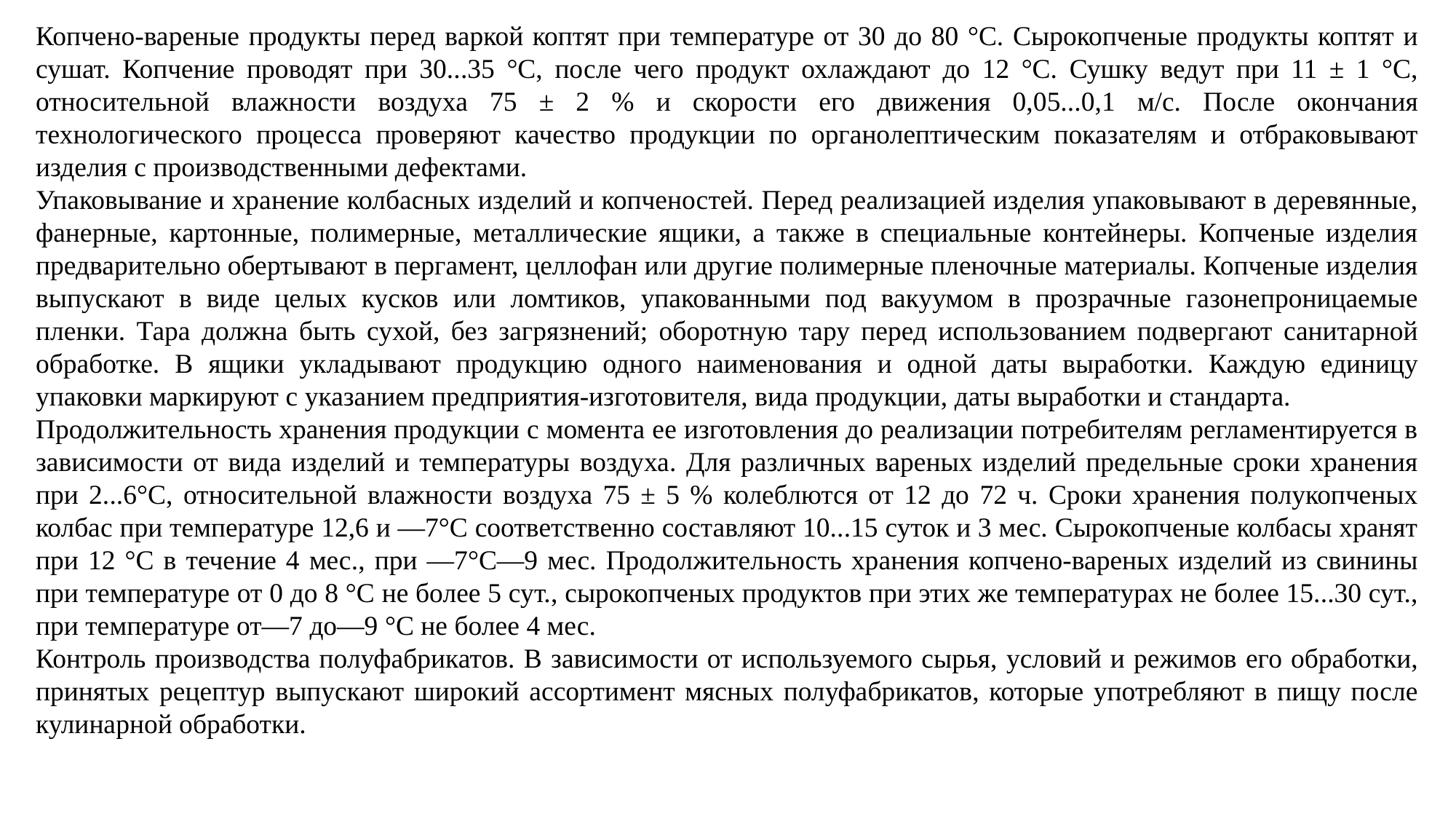

Копчено-вареные продукты перед варкой коптят при температуре от 30 до 80 °С. Сырокопченые продукты коптят и сушат. Копчение проводят при 30...35 °С, после чего продукт охлаждают до 12 °С. Сушку ведут при 11 ± 1 °С, относительной влажности воздуха 75 ± 2 % и скорости его движения 0,05...0,1 м/с. После окончания технологического процесса проверяют качество продукции по органолептическим показателям и отбраковывают изделия с производственными дефектами.
Упаковывание и хранение колбасных изделий и копченостей. Перед реализацией изделия упаковывают в деревянные, фанерные, картонные, полимерные, металлические ящики, а также в специальные контейнеры. Копченые изделия предварительно обертывают в пергамент, целлофан или другие полимерные пленочные материалы. Копченые изделия выпускают в виде целых кусков или ломтиков, упакованными под вакуумом в прозрачные газонепроницаемые пленки. Тара должна быть сухой, без загрязнений; оборотную тару перед использованием подвергают санитарной обработке. В ящики укладывают продукцию одного наименования и одной даты выработки. Каждую единицу упаковки маркируют с указанием предприятия-изготовителя, вида продукции, даты выработки и стандарта.
Продолжительность хранения продукции с момента ее изготовления до реализации потребителям регламентируется в зависимости от вида изделий и температуры воздуха. Для различных вареных изделий предельные сроки хранения при 2...6°С, относительной влажности воздуха 75 ± 5 % колеблются от 12 до 72 ч. Сроки хранения полукопченых колбас при температуре 12,6 и —7°С соответственно составляют 10...15 суток и 3 мес. Сырокопченые колбасы хранят при 12 °С в течение 4 мес., при —7°С—9 мес. Продолжительность хранения копчено-вареных изделий из свинины при температуре от 0 до 8 °С не более 5 сут., сырокопченых продуктов при этих же температурах не более 15...30 сут., при температуре от—7 до—9 °С не более 4 мес.
Контроль производства полуфабрикатов. В зависимости от используемого сырья, условий и режимов его обработки, принятых рецептур выпускают широкий ассортимент мясных полуфабрикатов, которые употребляют в пищу после кулинарной обработки.